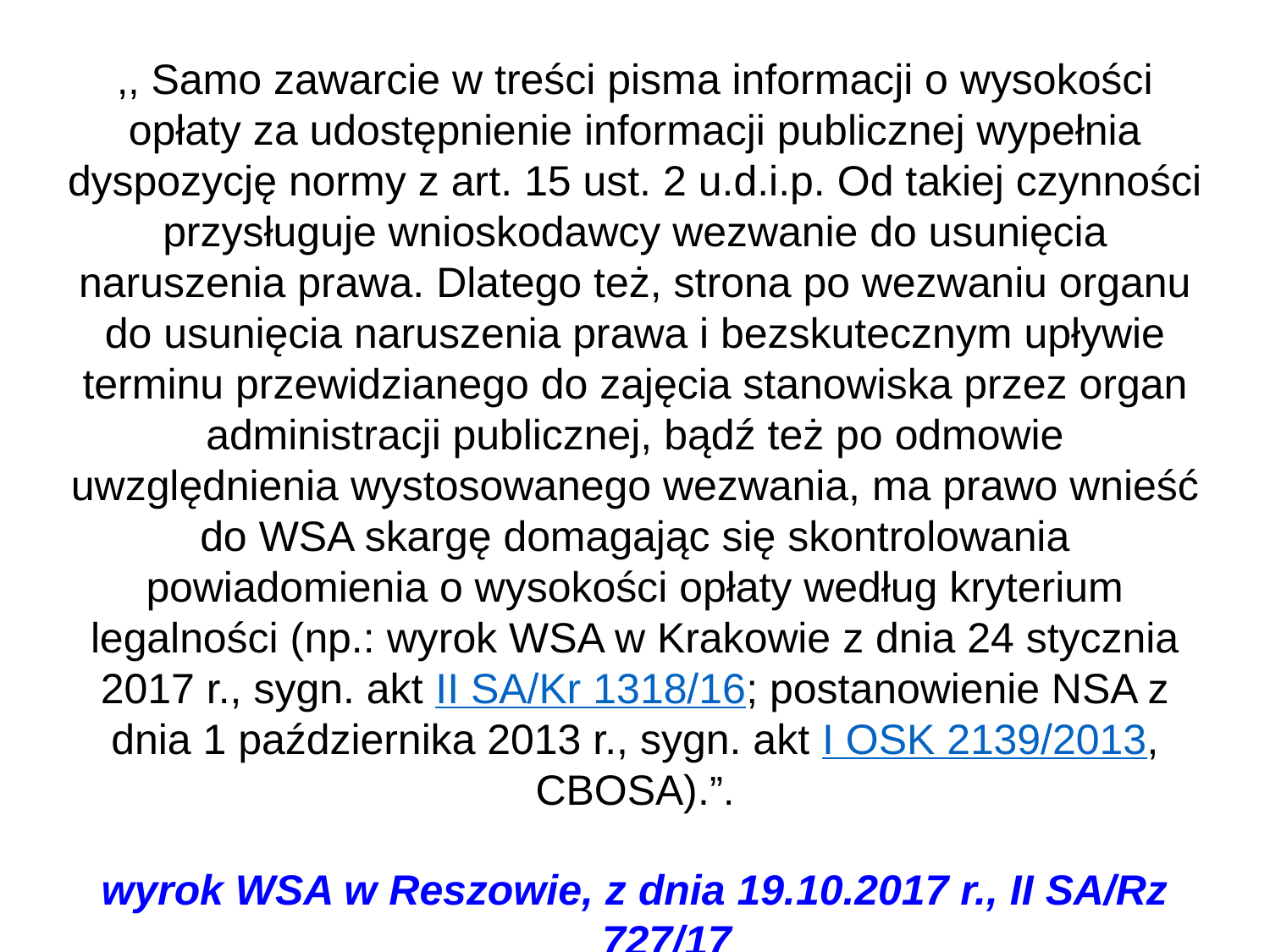

,, Samo zawarcie w treści pisma informacji o wysokości opłaty za udostępnienie informacji publicznej wypełnia dyspozycję normy z art. 15 ust. 2 u.d.i.p. Od takiej czynności przysługuje wnioskodawcy wezwanie do usunięcia naruszenia prawa. Dlatego też, strona po wezwaniu organu do usunięcia naruszenia prawa i bezskutecznym upływie terminu przewidzianego do zajęcia stanowiska przez organ administracji publicznej, bądź też po odmowie uwzględnienia wystosowanego wezwania, ma prawo wnieść do WSA skargę domagając się skontrolowania powiadomienia o wysokości opłaty według kryterium legalności (np.: wyrok WSA w Krakowie z dnia 24 stycznia 2017 r., sygn. akt II SA/Kr 1318/16; postanowienie NSA z dnia 1 października 2013 r., sygn. akt I OSK 2139/2013, CBOSA).”.

wyrok WSA w Reszowie, z dnia 19.10.2017 r., II SA/Rz 727/17
autor adw. dr hab. Piotr Sitniewski www.jawnosc.pl
44